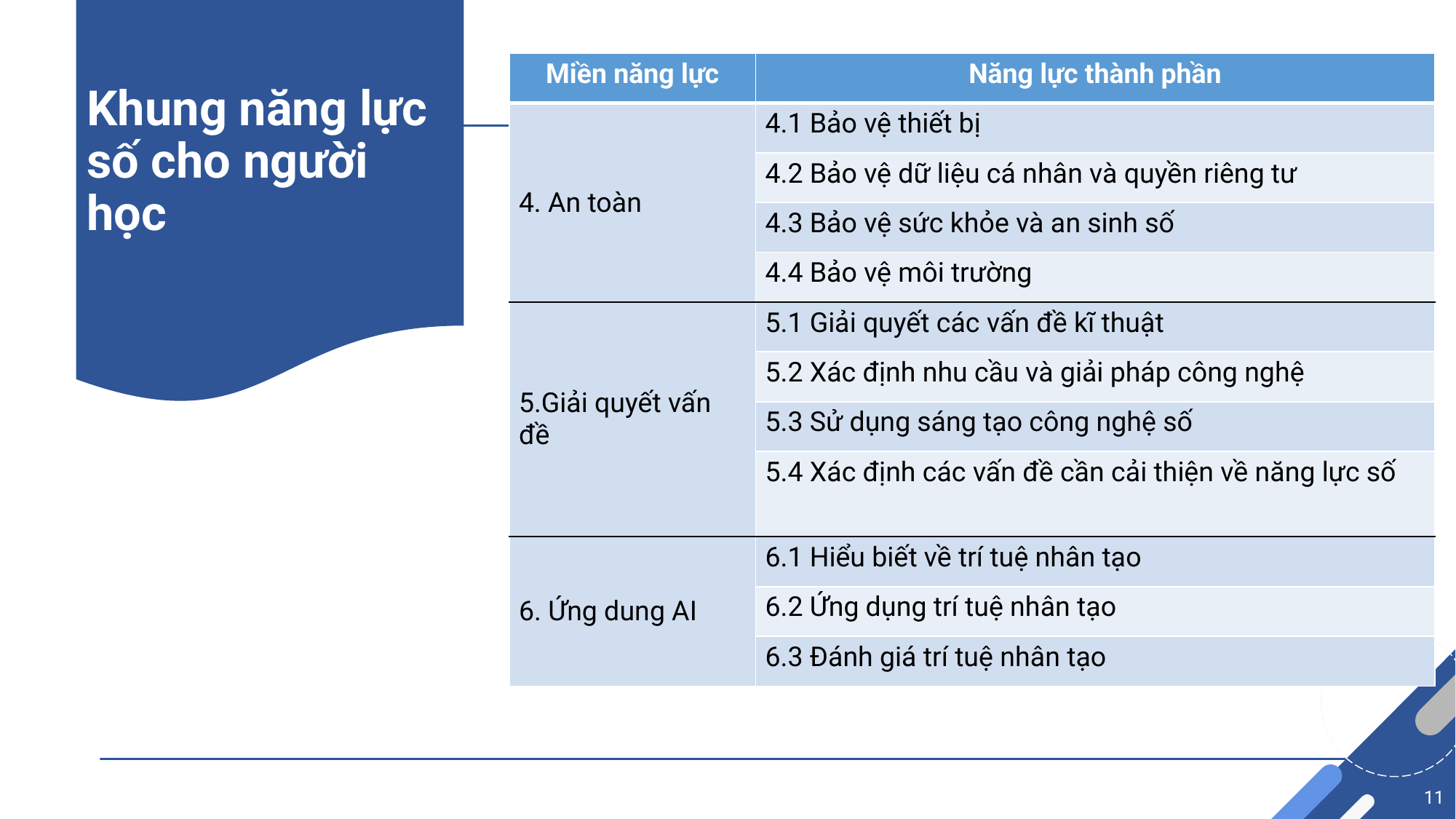

# Khung năng lực số cho người học
| Miền năng lực | Năng lực thành phần |
| --- | --- |
| 4. An toàn | 4.1 Bảo vệ thiết bị |
|  | 4.2 Bảo vệ dữ liệu cá nhân và quyền riêng tư |
|  | 4.3 Bảo vệ sức khỏe và an sinh số |
|  | 4.4 Bảo vệ môi trường |
| 5.Giải quyết vấn đề | 5.1 Giải quyết các vấn đề kĩ thuật |
|  | 5.2 Xác định nhu cầu và giải pháp công nghệ |
|  | 5.3 Sử dụng sáng tạo công nghệ số |
|  | 5.4 Xác định các vấn đề cần cải thiện về năng lực số |
| 6. Ứng dung AI | 6.1 Hiểu biết về trí tuệ nhân tạo |
|  | 6.2 Ứng dụng trí tuệ nhân tạo |
|  | 6.3 Đánh giá trí tuệ nhân tạo |
11